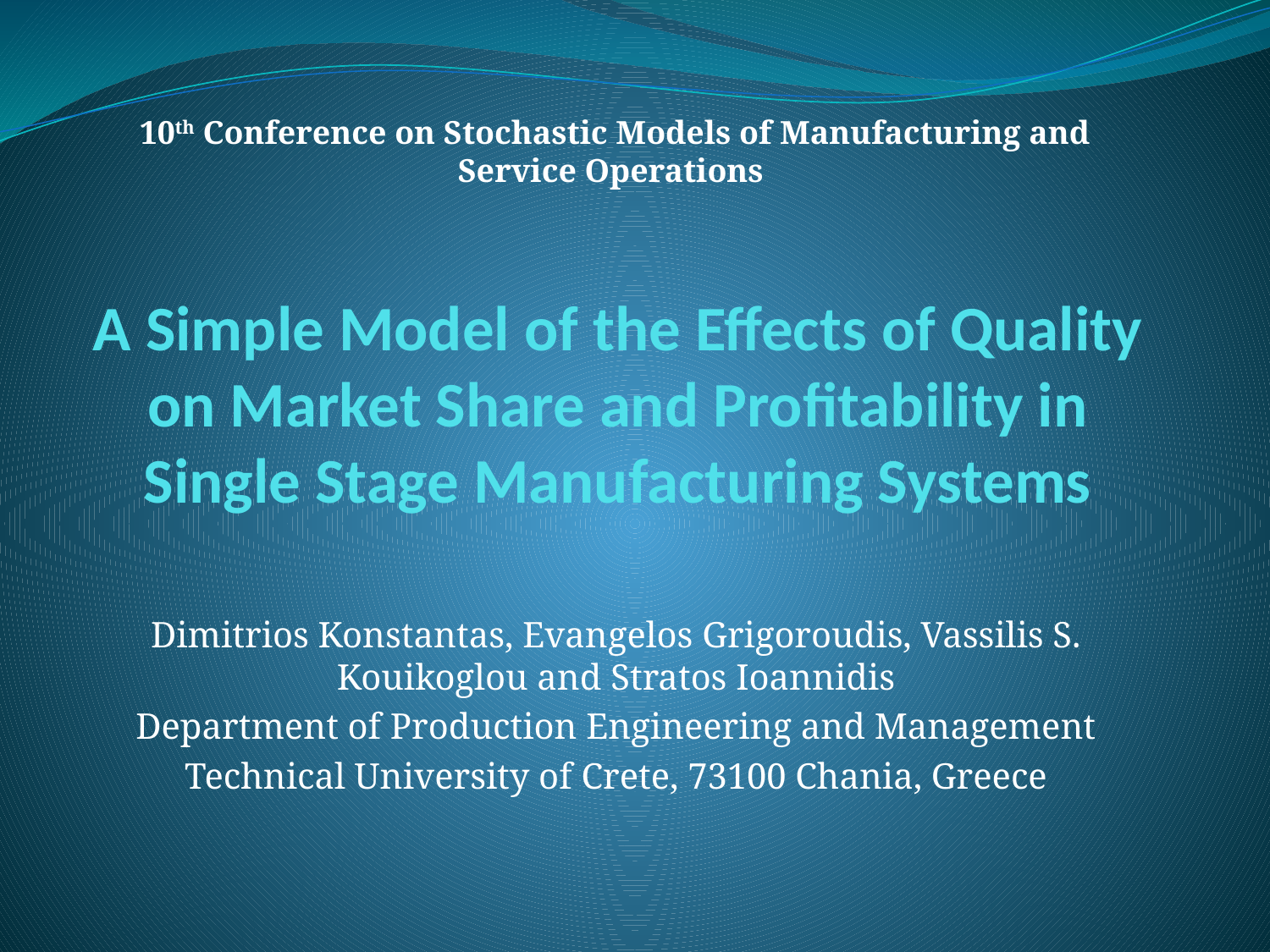

10th Conference on Stochastic Models of Manufacturing and Service Operations
# A Simple Model of the Effects of Quality on Market Share and Profitability in Single Stage Manufacturing Systems
Dimitrios Konstantas, Evangelos Grigoroudis, Vassilis S. Kouikoglou and Stratos Ioannidis
Department of Production Engineering and Management
Technical University of Crete, 73100 Chania, Greece